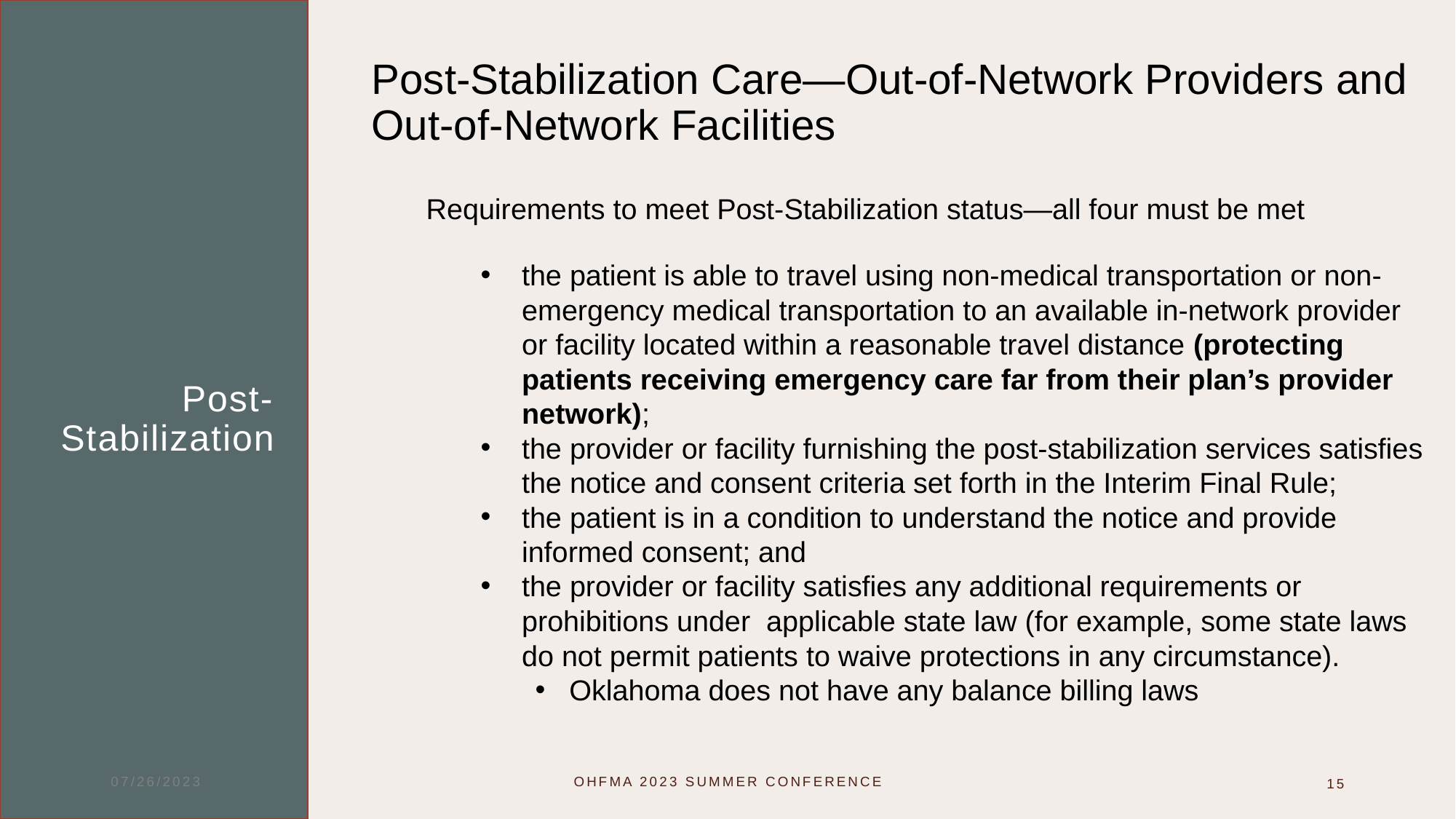

Post-Stabilization Care—Out-of-Network Providers and Out-of-Network Facilities

Requirements to meet Post-Stabilization status—all four must be met

the patient is able to travel using non-medical transportation or non-emergency medical transportation to an available in-network provider or facility located within a reasonable travel distance (protecting patients receiving emergency care far from their plan’s provider network);
the provider or facility furnishing the post-stabilization services satisfies the notice and consent criteria set forth in the Interim Final Rule;
the patient is in a condition to understand the notice and provide informed consent; and
the provider or facility satisfies any additional requirements or prohibitions under  applicable state law (for example, some state laws do not permit patients to waive protections in any circumstance).
Oklahoma does not have any balance billing laws
# Post-Stabilization
​
​
07/26/2023
OHFMA 2023 Summer Conference
15